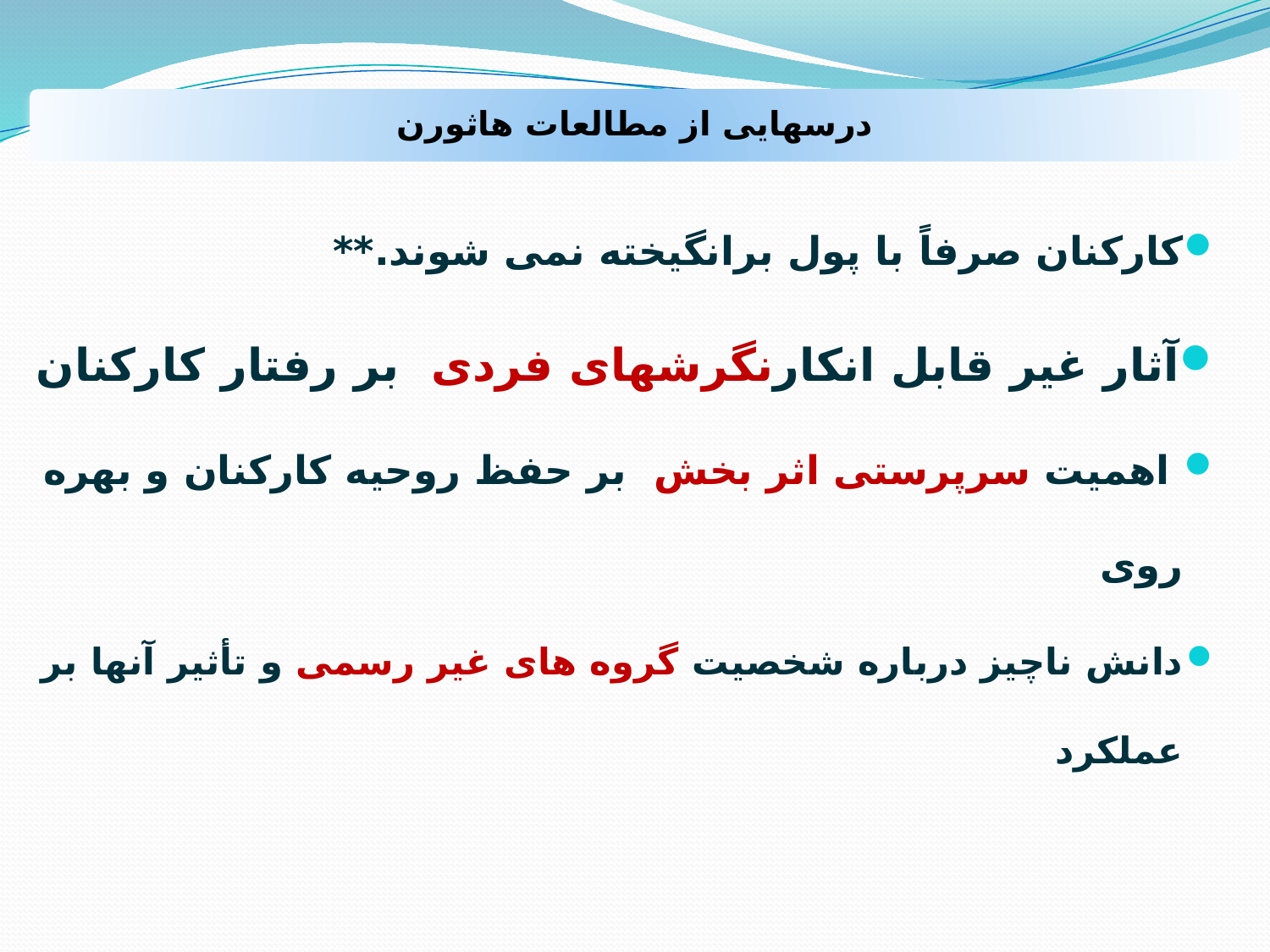

درسهایی از مطالعات هاثورن
کارکنان صرفاً با پول برانگیخته نمی شوند.**
آثار غیر قابل انکارنگرشهای فردی  بر رفتار کارکنان
 اهمیت سرپرستی اثر بخش  بر حفظ روحیه کارکنان و بهره روی
دانش ناچیز درباره شخصیت گروه های غیر رسمی و تأثیر آنها بر عملکرد